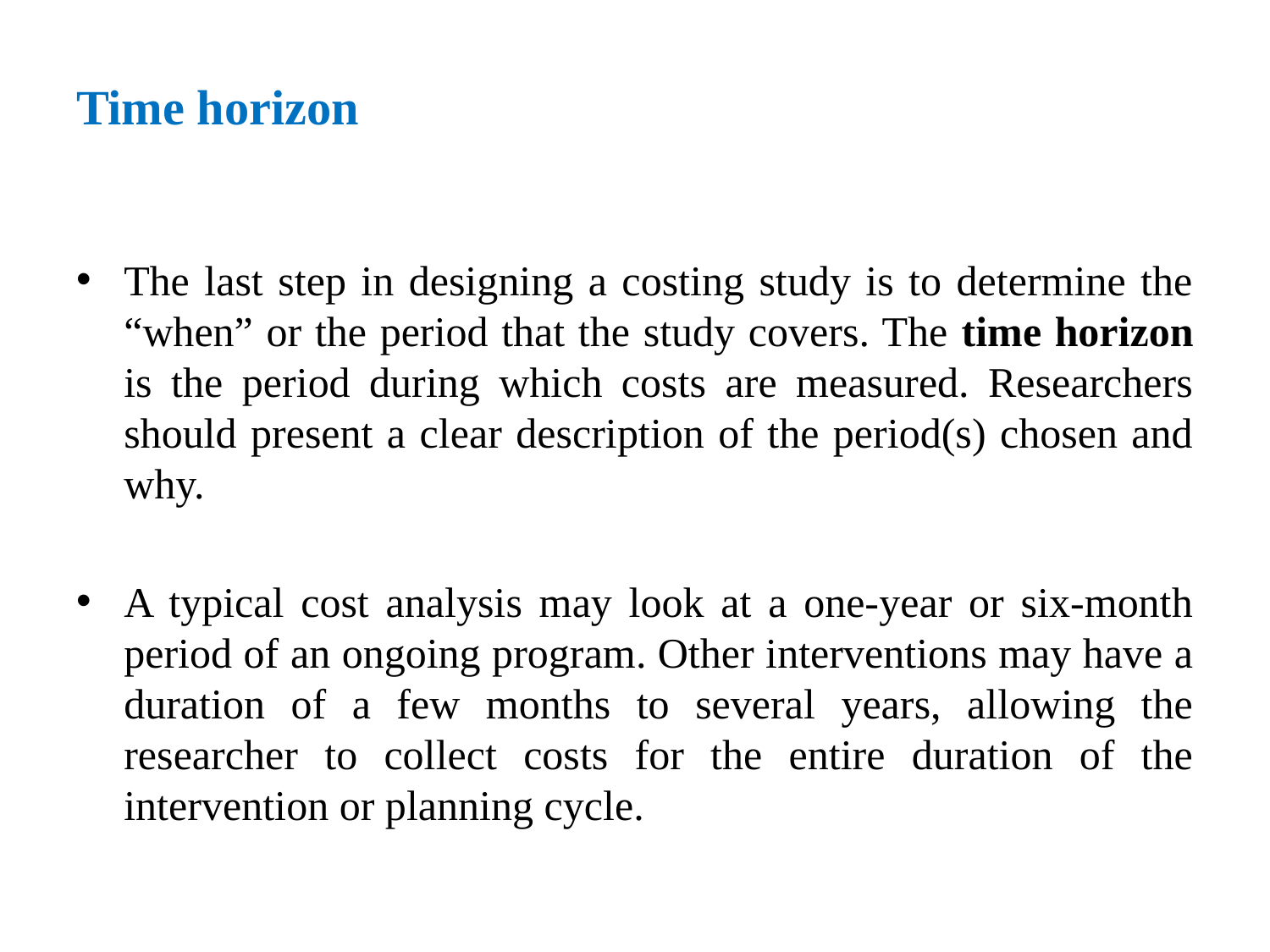

# Time horizon
The last step in designing a costing study is to determine the “when” or the period that the study covers. The time horizon is the period during which costs are measured. Researchers should present a clear description of the period(s) chosen and why.

A typical cost analysis may look at a one-year or six-month period of an ongoing program. Other interventions may have a duration of a few months to several years, allowing the researcher to collect costs for the entire duration of the intervention or planning cycle.